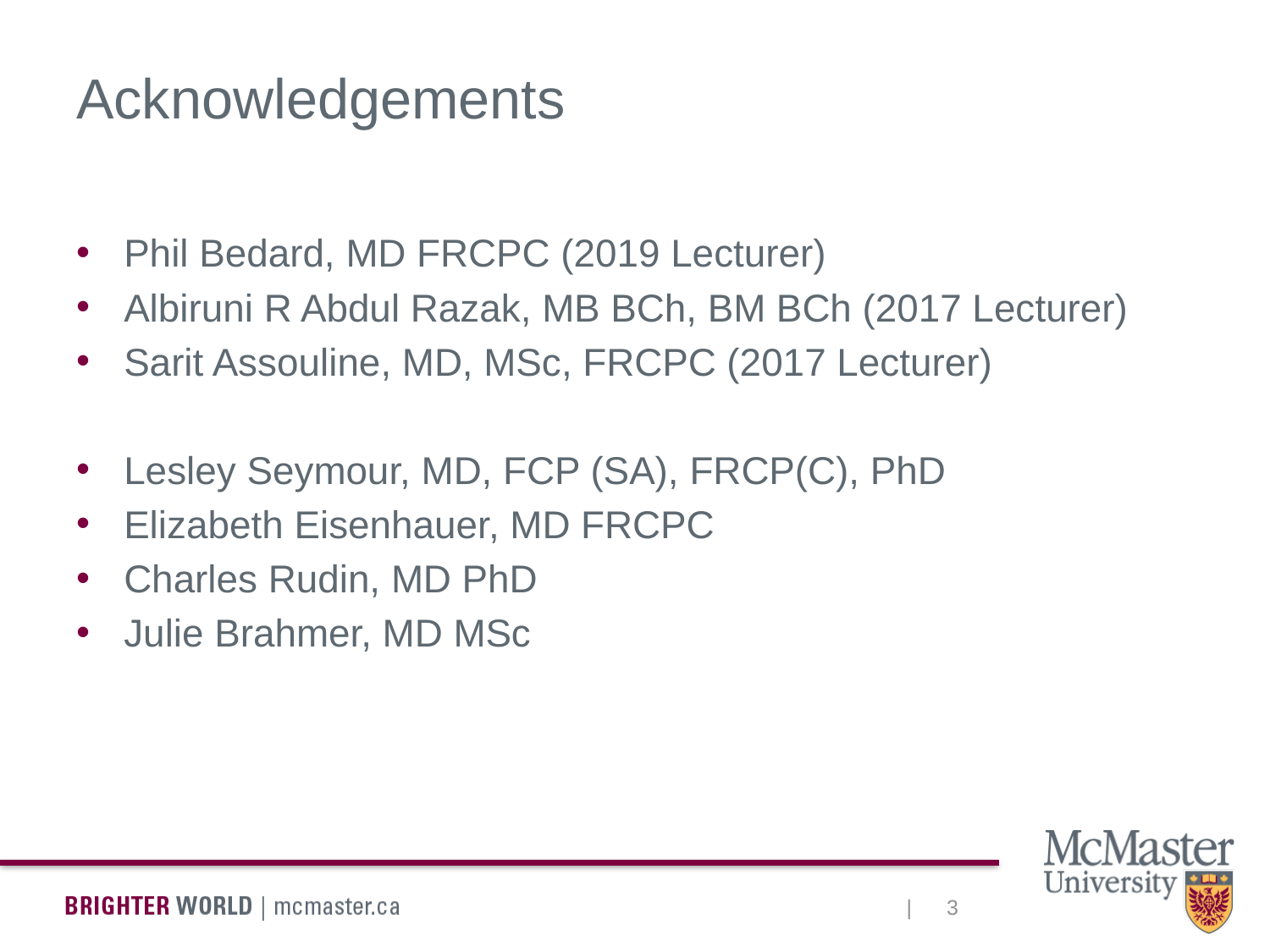

# Acknowledgements
Phil Bedard, MD FRCPC (2019 Lecturer)
Albiruni R Abdul Razak, MB BCh, BM BCh (2017 Lecturer)
Sarit Assouline, MD, MSc, FRCPC (2017 Lecturer)

Lesley Seymour, MD, FCP (SA), FRCP(C), PhD
Elizabeth Eisenhauer, MD FRCPC
Charles Rudin, MD PhD
Julie Brahmer, MD MSc

3